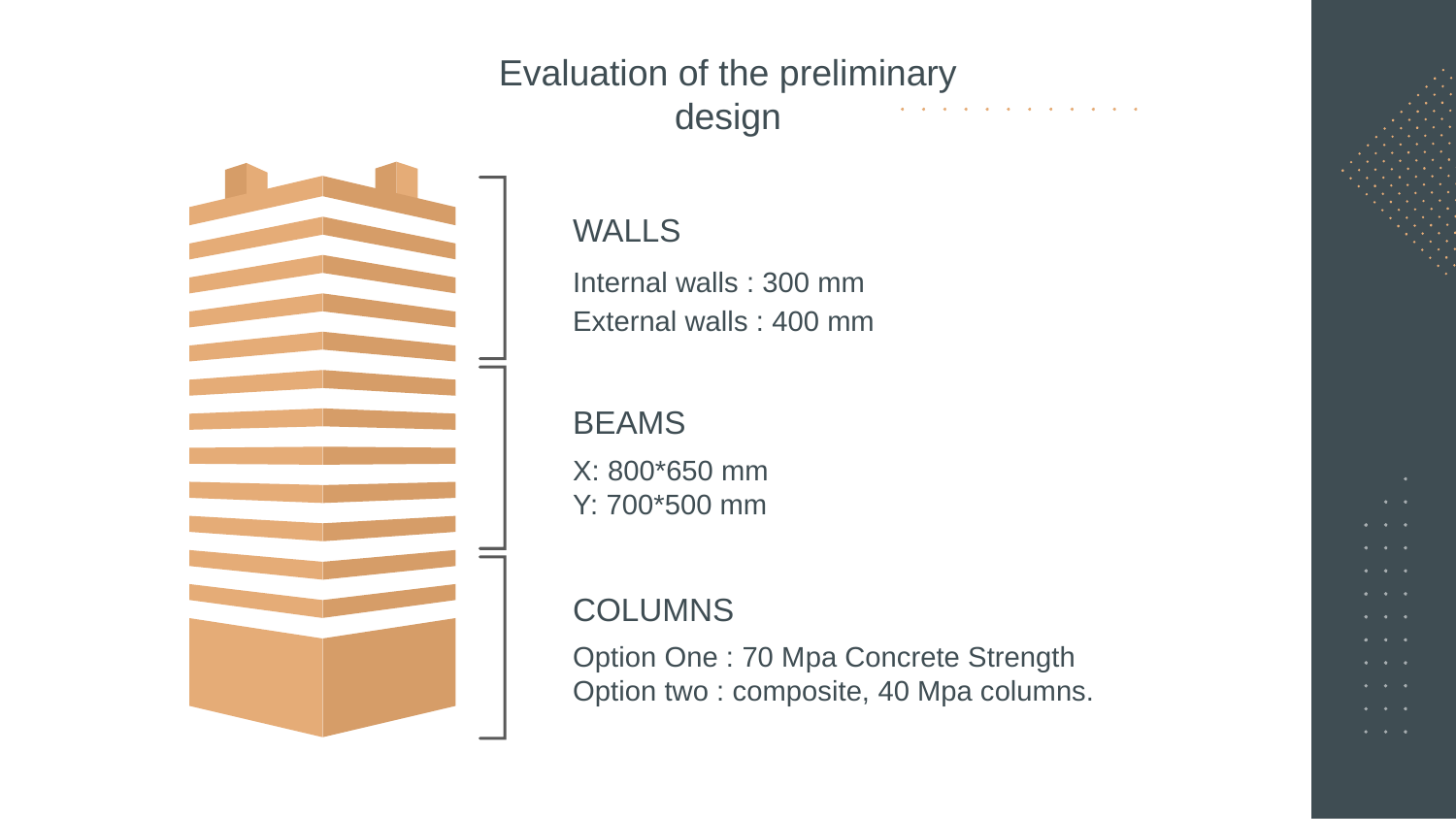

Evaluation of the preliminary design

WALLS
Internal walls : 300 mm
External walls : 400 mm

BEAMS
X: 800*650 mm
Y: 700*500 mm

COLUMNS
Option One : 70 Mpa Concrete Strength
Option two : composite, 40 Mpa columns.